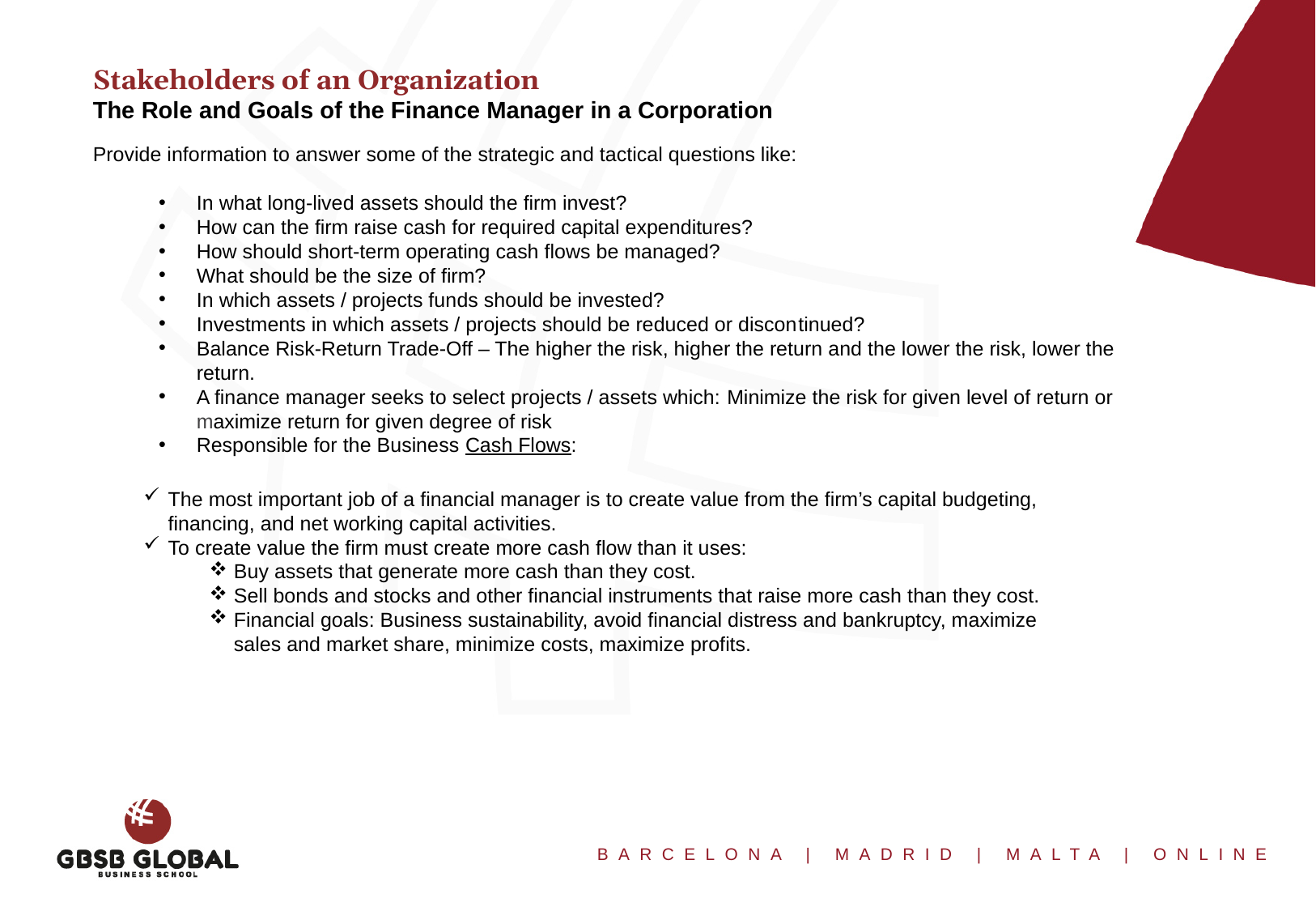

Stakeholders of an Organization
The Role and Goals of the Finance Manager in a Corporation
Provide information to answer some of the strategic and tactical questions like:

In what long-lived assets should the firm invest?
How can the firm raise cash for required capital expenditures?
How should short-term operating cash flows be managed?
What should be the size of firm?
In which assets / projects funds should be invested?
Investments in which assets / projects should be reduced or discon­tinued?
Balance Risk-Return Trade-Off – The higher the risk, higher the return and the lower the risk, lower the return.
A finance manager seeks to select projects / assets which: Minimize the risk for given level of return or maximize return for given degree of risk
Responsible for the Business Cash Flows:

The most important job of a financial manager is to create value from the firm’s capital budgeting, financing, and net working capital activities.
To create value the firm must create more cash flow than it uses:
Buy assets that generate more cash than they cost.
Sell bonds and stocks and other financial instruments that raise more cash than they cost.
Financial goals: Business sustainability, avoid financial distress and bankruptcy, maximize sales and market share, minimize costs, maximize profits.
Overview: Enron scandal:
A series of events that resulted in the bankruptcy of the U.S. energy, commodities, and services company Enron Corporation and the dissolution of Arthur Andersen LLP, which had been one of the largest auditing and accounting companies in the world.
The collapse of Enron, which held more than $60 billion in assets, involved one of the biggest bankruptcy filings in the history of the United States, and it generated much debate as well as legislation designed to improve accounting standards and practices, with long-lasting repercussions in the financial world.
 As the boom years came to an end and as Enron faced increased competition in the energy-trading business, the company’s profits shrank rapidly. Under pressure from shareholders, company executives began to rely on dubious accounting practices giving the illusion of higher current profits. Furthermore, Enron abused the practice by using SPEs as dump sites for its troubled assets. Transferring those assets to SPEs meant that they were kept off Enron’s books,
 
From the standpoint of security analysts, they seem to wear two
hats: one is that they are supposed to provide unbiased information
to their customers (i.e., potential investors), and another one is
that they were under the inﬂuence of their ﬁrms receiving fees for
marketing securities of Enron.
This presented a conﬂict of interest
that the Enron management exploited for their advantage.